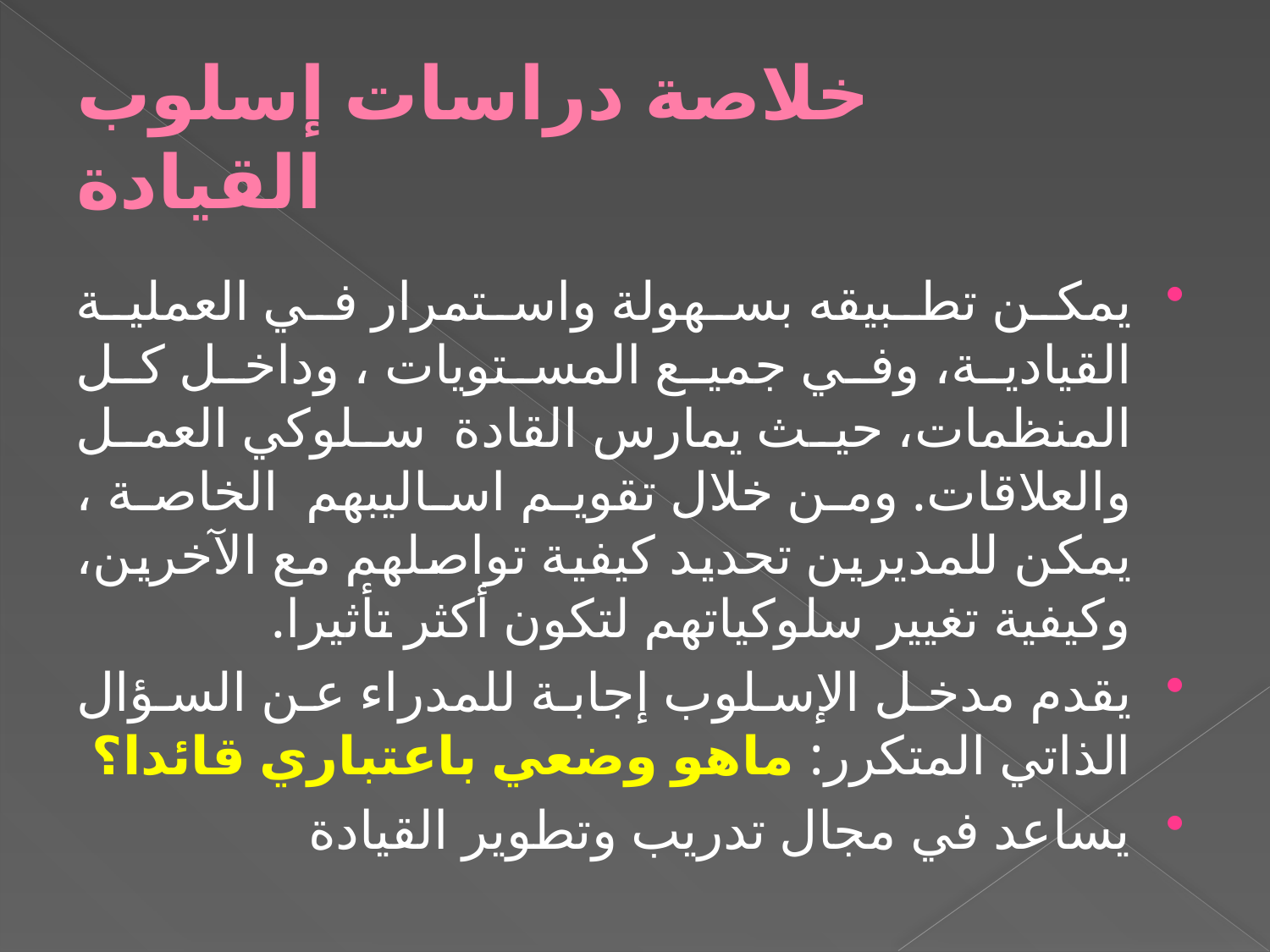

# خلاصة دراسات إسلوب القيادة
يمكن تطبيقه بسهولة واستمرار في العملية القيادية، وفي جميع المستويات ، وداخل كل المنظمات، حيث يمارس القادة  سلوكي العمل والعلاقات. ومن خلال تقويم اساليبهم  الخاصة ، يمكن للمديرين تحديد كيفية تواصلهم مع الآخرين، وكيفية تغيير سلوكياتهم لتكون أكثر تأثيرا.
يقدم مدخل الإسلوب إجابة للمدراء عن السؤال الذاتي المتكرر: ماهو وضعي باعتباري قائدا؟
يساعد في مجال تدريب وتطوير القيادة